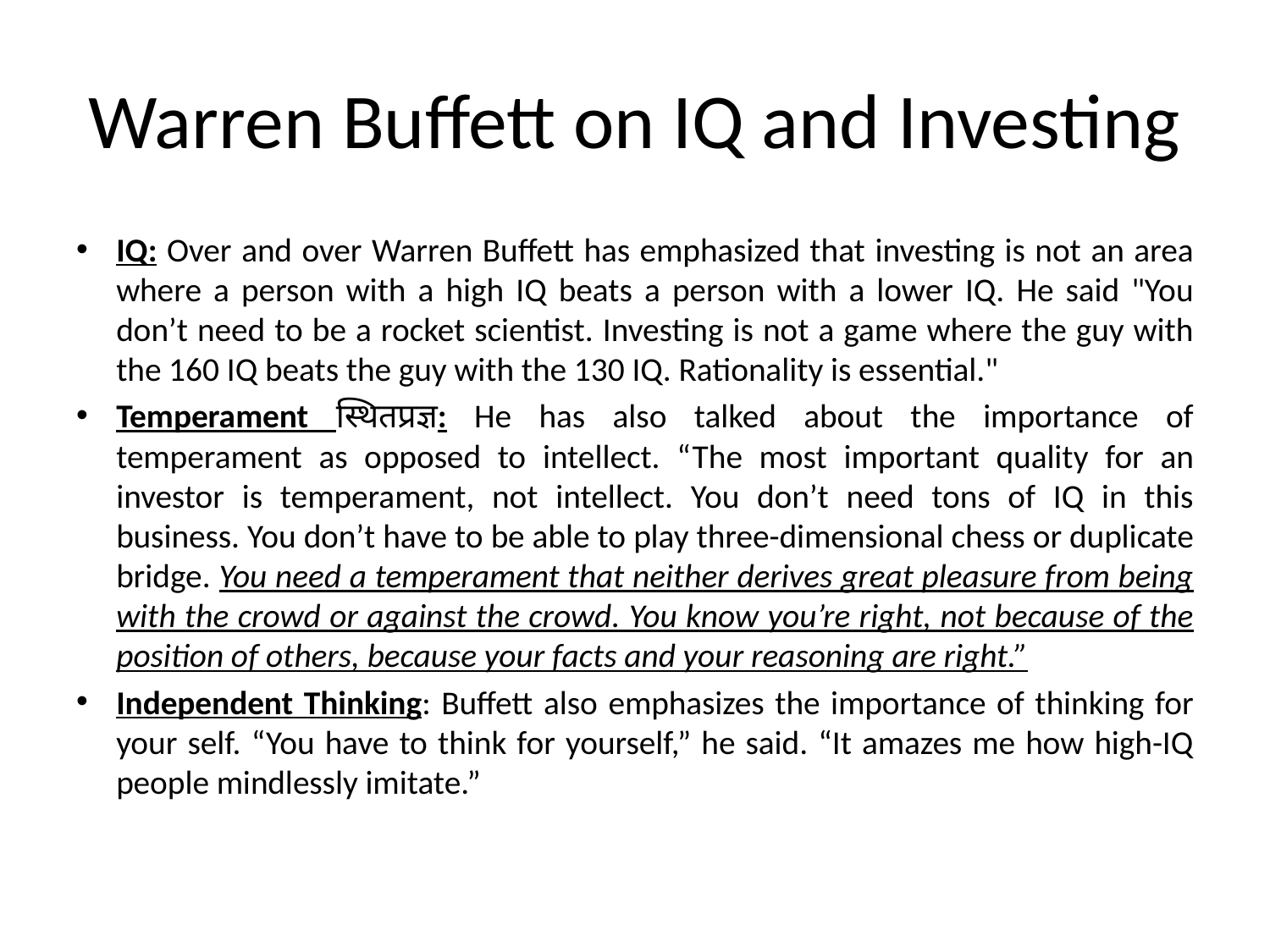

# Warren Buffett on IQ and Investing
IQ: Over and over Warren Buffett has emphasized that investing is not an area where a person with a high IQ beats a person with a lower IQ. He said "You don’t need to be a rocket scientist. Investing is not a game where the guy with the 160 IQ beats the guy with the 130 IQ. Rationality is essential."
Temperament स्थितप्रज्ञ: He has also talked about the importance of temperament as opposed to intellect. “The most important quality for an investor is temperament, not intellect. You don’t need tons of IQ in this business. You don’t have to be able to play three-dimensional chess or duplicate bridge. You need a temperament that neither derives great pleasure from being with the crowd or against the crowd. You know you’re right, not because of the position of others, because your facts and your reasoning are right.”
Independent Thinking: Buffett also emphasizes the importance of thinking for your self. “You have to think for yourself,” he said. “It amazes me how high-IQ people mindlessly imitate.”